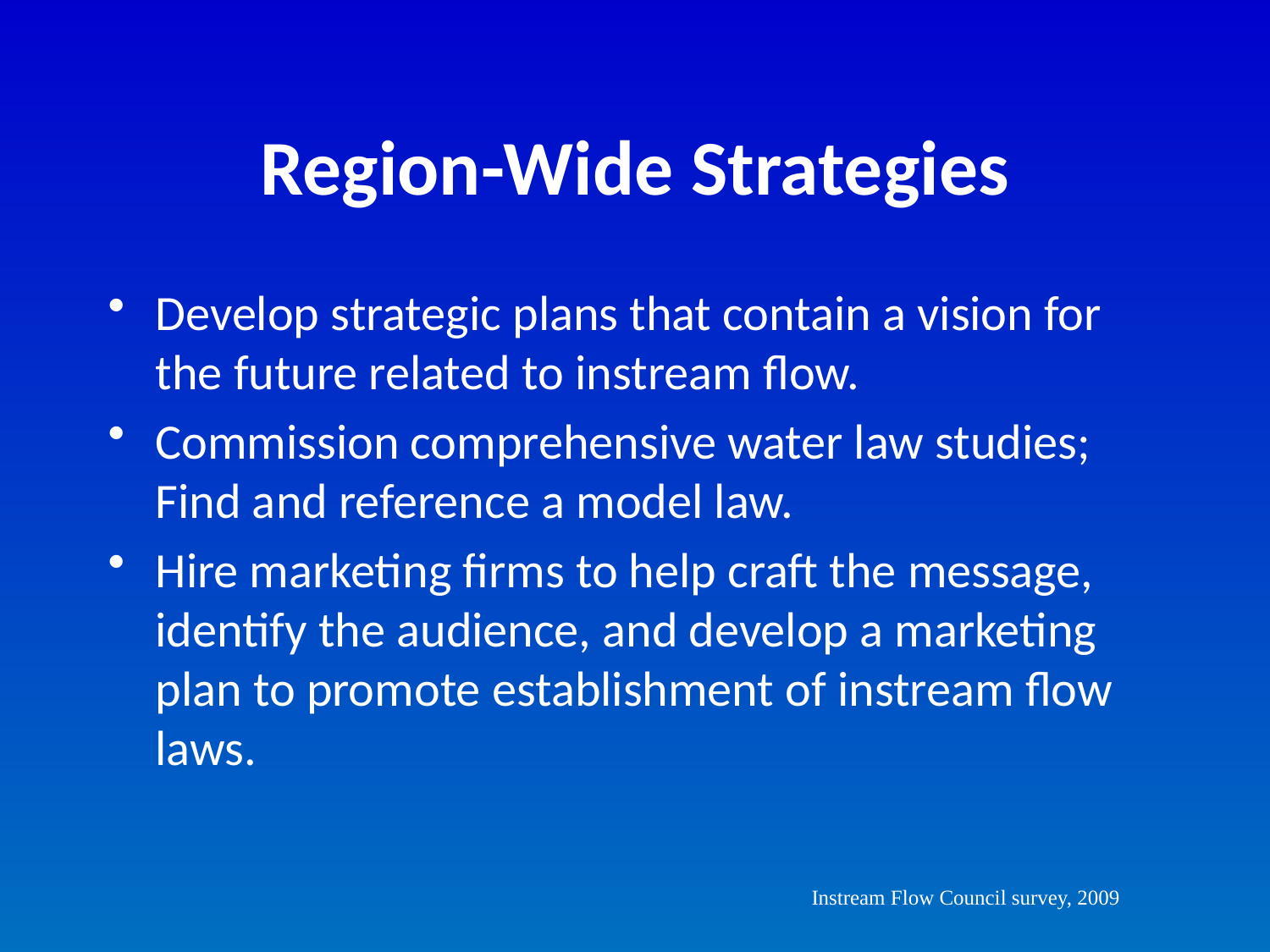

# Region-Wide Strategies
Develop strategic plans that contain a vision for the future related to instream flow.
Commission comprehensive water law studies; Find and reference a model law.
Hire marketing firms to help craft the message, identify the audience, and develop a marketing plan to promote establishment of instream flow laws.
Instream Flow Council survey, 2009